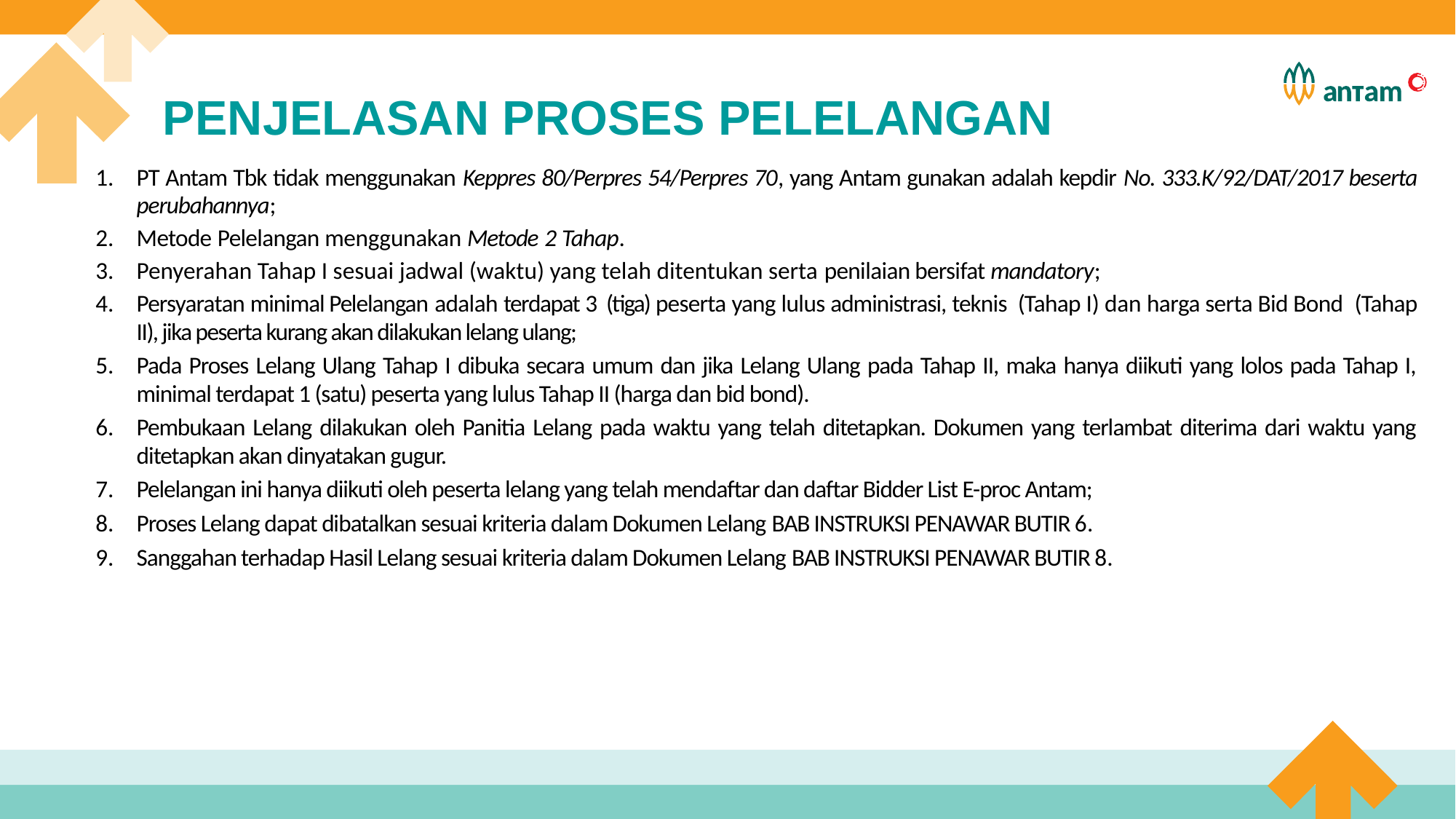

# PENJELASAN PROSES PELELANGAN
PT Antam Tbk tidak menggunakan Keppres 80/Perpres 54/Perpres 70, yang Antam gunakan adalah kepdir No. 333.K/92/DAT/2017 beserta perubahannya;
Metode Pelelangan menggunakan Metode 2 Tahap.
Penyerahan Tahap I sesuai jadwal (waktu) yang telah ditentukan serta penilaian bersifat mandatory;
Persyaratan minimal Pelelangan adalah terdapat 3 (tiga) peserta yang lulus administrasi, teknis  (Tahap I) dan harga serta Bid Bond  (Tahap II), jika peserta kurang akan dilakukan lelang ulang;
Pada Proses Lelang Ulang Tahap I dibuka secara umum dan jika Lelang Ulang pada Tahap II, maka hanya diikuti yang lolos pada Tahap I, minimal terdapat 1 (satu) peserta yang lulus Tahap II (harga dan bid bond).
Pembukaan Lelang dilakukan oleh Panitia Lelang pada waktu yang telah ditetapkan. Dokumen yang terlambat diterima dari waktu yang ditetapkan akan dinyatakan gugur.
Pelelangan ini hanya diikuti oleh peserta lelang yang telah mendaftar dan daftar Bidder List E-proc Antam;
Proses Lelang dapat dibatalkan sesuai kriteria dalam Dokumen Lelang BAB INSTRUKSI PENAWAR BUTIR 6.
Sanggahan terhadap Hasil Lelang sesuai kriteria dalam Dokumen Lelang BAB INSTRUKSI PENAWAR BUTIR 8.